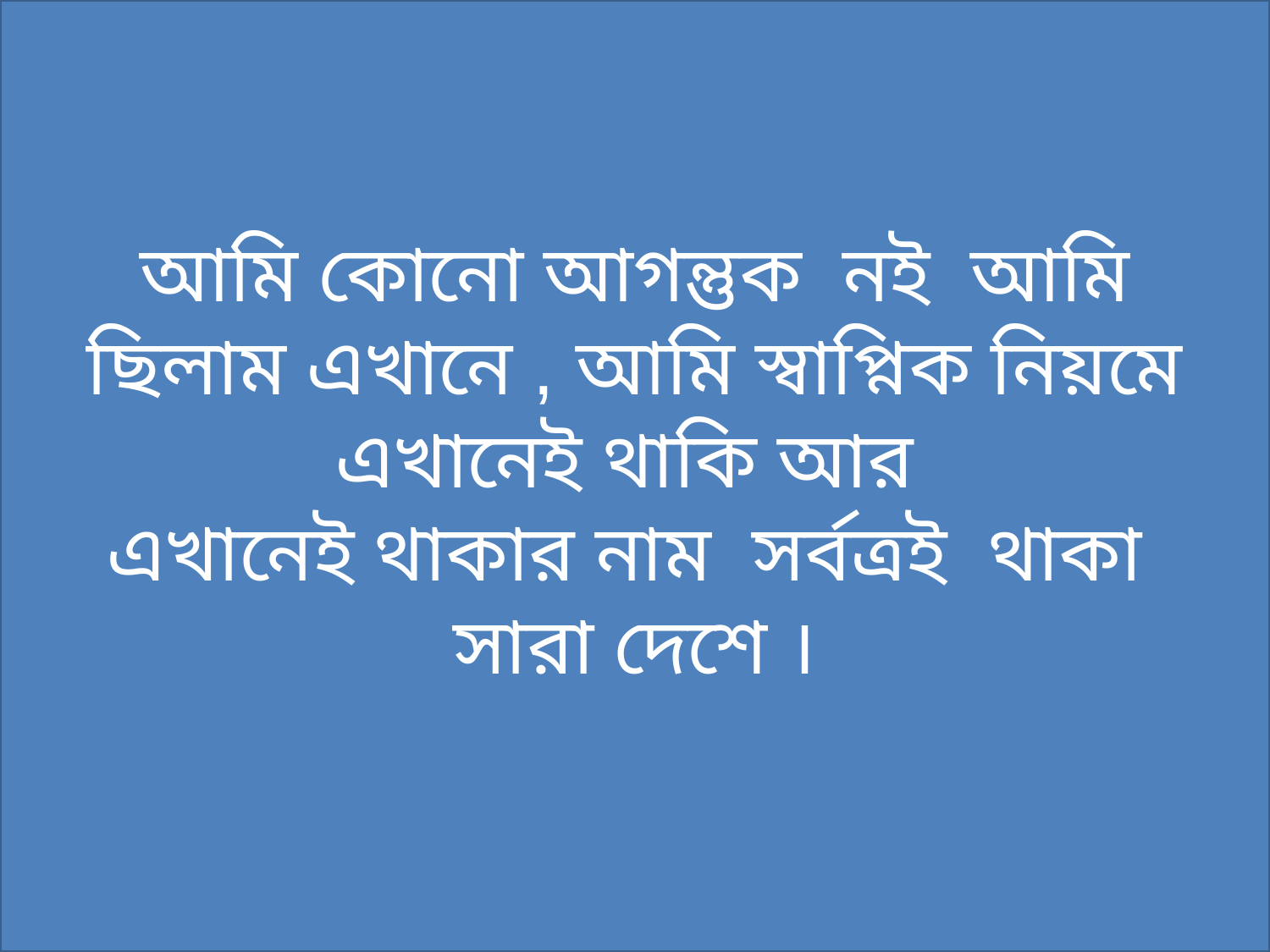

আমি কোনো আগন্তুক  নই  আমি
ছিলাম এখানে , আমি স্বাপ্নিক নিয়মে
এখানেই থাকি আর
এখানেই থাকার নাম  সর্বত্রই  থাকা
সারা দেশে ।